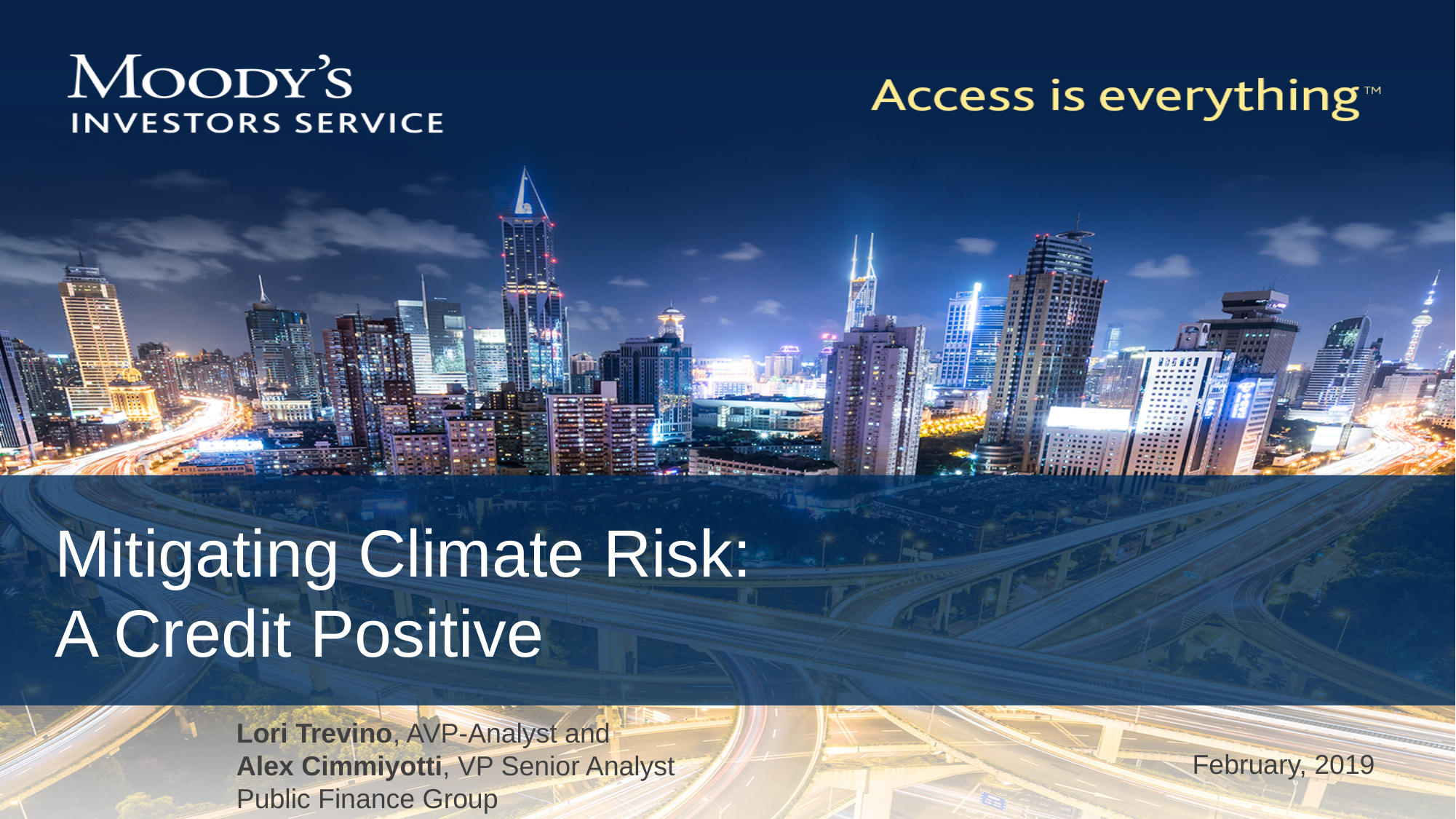

# Mitigating Climate Risk: A Credit Positive
Lori Trevino, AVP-Analyst and
Alex Cimmiyotti, VP Senior Analyst
Public Finance Group
February, 2019